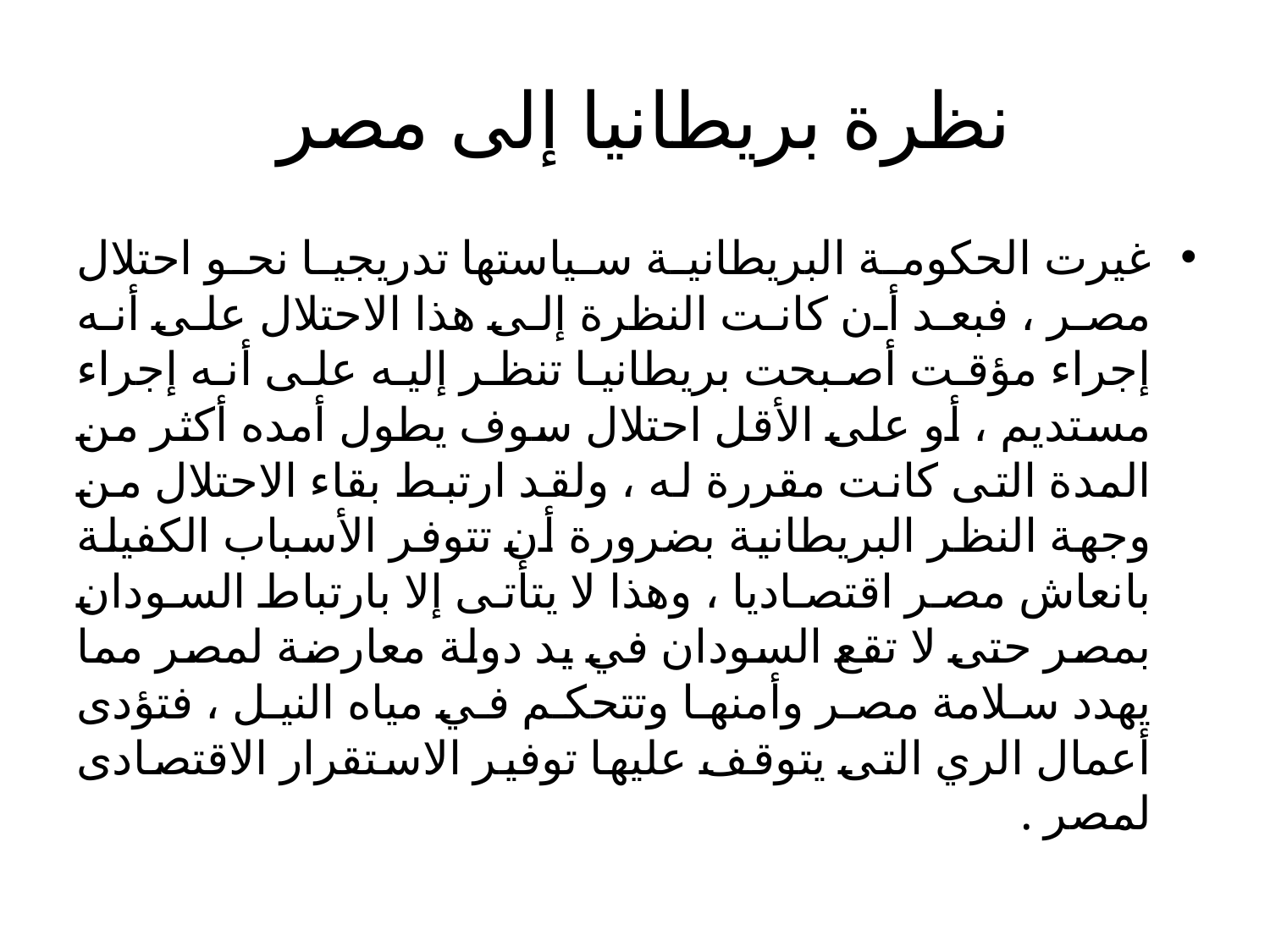

# نظرة بريطانيا إلى مصر
غيرت الحكومة البريطانية سياستها تدريجيا نحو احتلال مصر ، فبعد أن كانت النظرة إلى هذا الاحتلال على أنه إجراء مؤقت أصبحت بريطانيا تنظر إليه على أنه إجراء مستديم ، أو على الأقل احتلال سوف يطول أمده أكثر من المدة التى كانت مقررة له ، ولقد ارتبط بقاء الاحتلال من وجهة النظر البريطانية بضرورة أن تتوفر الأسباب الكفيلة بانعاش مصر اقتصاديا ، وهذا لا يتأتى إلا بارتباط السودان بمصر حتى لا تقع السودان في يد دولة معارضة لمصر مما يهدد سلامة مصر وأمنها وتتحكم في مياه النيل ، فتؤدى أعمال الري التى يتوقف عليها توفير الاستقرار الاقتصادى لمصر .